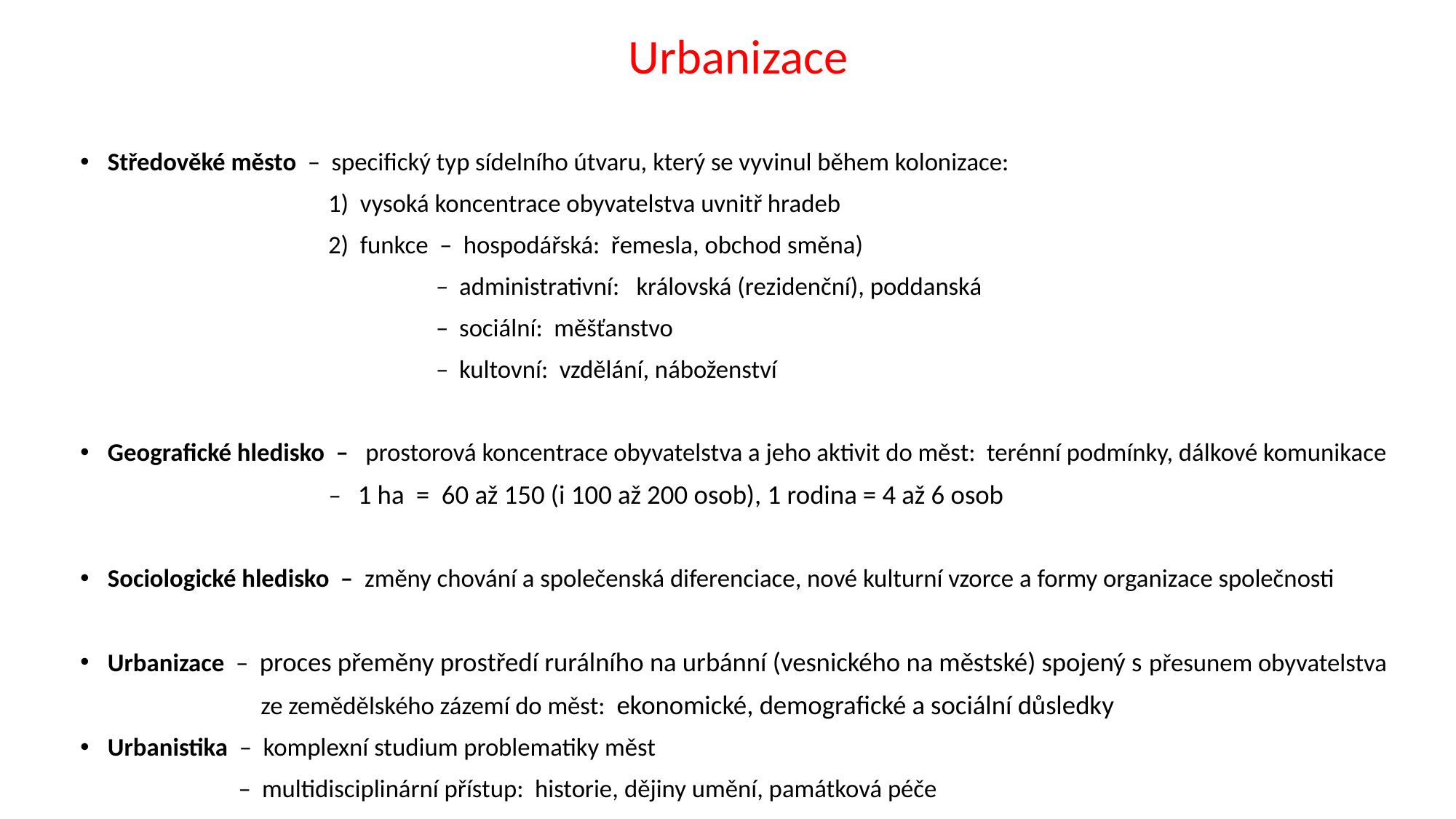

# Urbanizace

Středověké město  –  specifický typ sídelního útvaru, který se vyvinul během kolonizace:
                                            1)  vysoká koncentrace obyvatelstva uvnitř hradeb
                                            2)  funkce  –  hospodářská:  řemesla, obchod směna)
                                                               –  administrativní:   královská (rezidenční), poddanská
                                                               –  sociální:  měšťanstvo
                                                               –  kultovní:  vzdělání, náboženství

Geografické hledisko  –   prostorová koncentrace obyvatelstva a jeho aktivit do měst:  terénní podmínky, dálkové komunikace
                                            –   1 ha  =  60 až 150 (i 100 až 200 osob), 1 rodina = 4 až 6 osob

Sociologické hledisko  –  změny chování a společenská diferenciace, nové kulturní vzorce a formy organizace společnosti

Urbanizace  –  proces přeměny prostředí rurálního na urbánní (vesnického na městské) spojený s přesunem obyvatelstva
                                ze zemědělského zázemí do měst:  ekonomické, demografické a sociální důsledky
Urbanistika  –  komplexní studium problematiky měst
                            –  multidisciplinární přístup:  historie, dějiny umění, památková péče